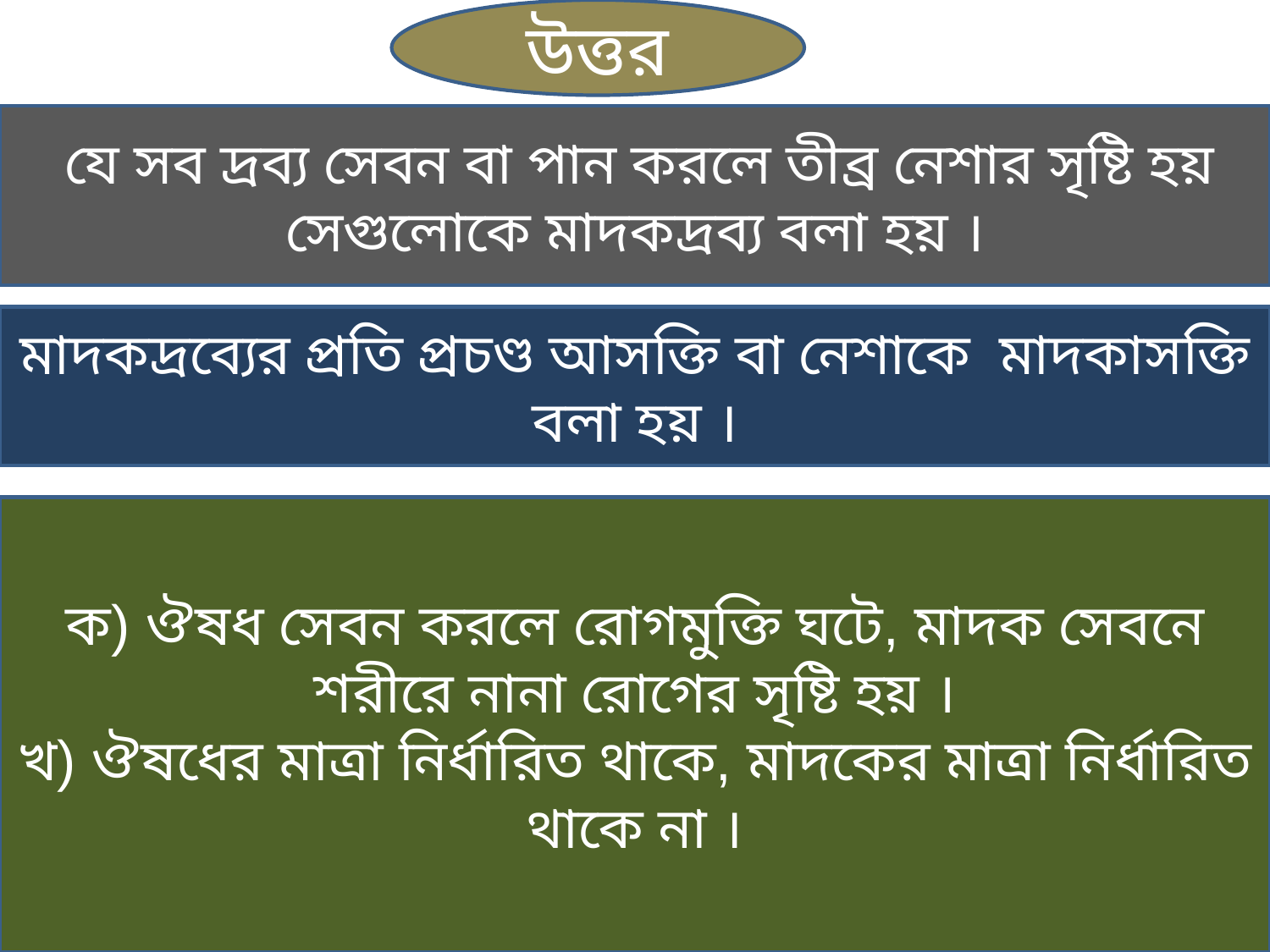

উত্তর
 যে সব দ্রব্য সেবন বা পান করলে তীব্র নেশার সৃষ্টি হয় সেগুলোকে মাদকদ্রব্য বলা হয় ।
মাদকদ্রব্যের প্রতি প্রচণ্ড আসক্তি বা নেশাকে  মাদকাসক্তি বলা হয় ।
ক) ঔষধ সেবন করলে রোগমুক্তি ঘটে, মাদক সেবনে শরীরে নানা রোগের সৃষ্টি হয় ।
খ) ঔষধের মাত্রা নির্ধারিত থাকে, মাদকের মাত্রা নির্ধারিত থাকে না ।